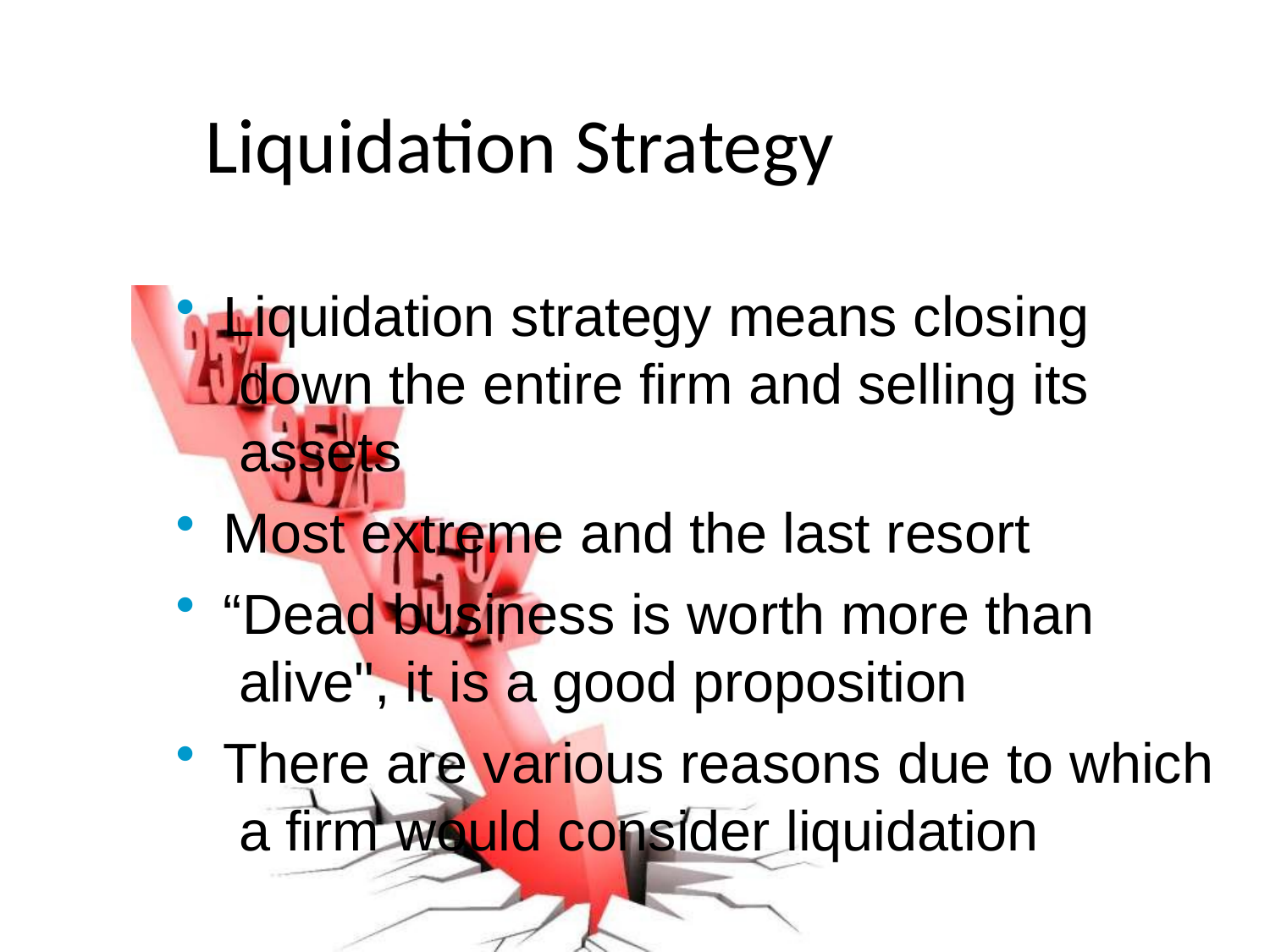

# Liquidation Strategy
Liquidation strategy means closing  down the entire firm and selling its  assets
Most extreme and the last resort
“Dead business is worth more than  alive", it is a good proposition
There are various reasons due to which  a firm would consider liquidation